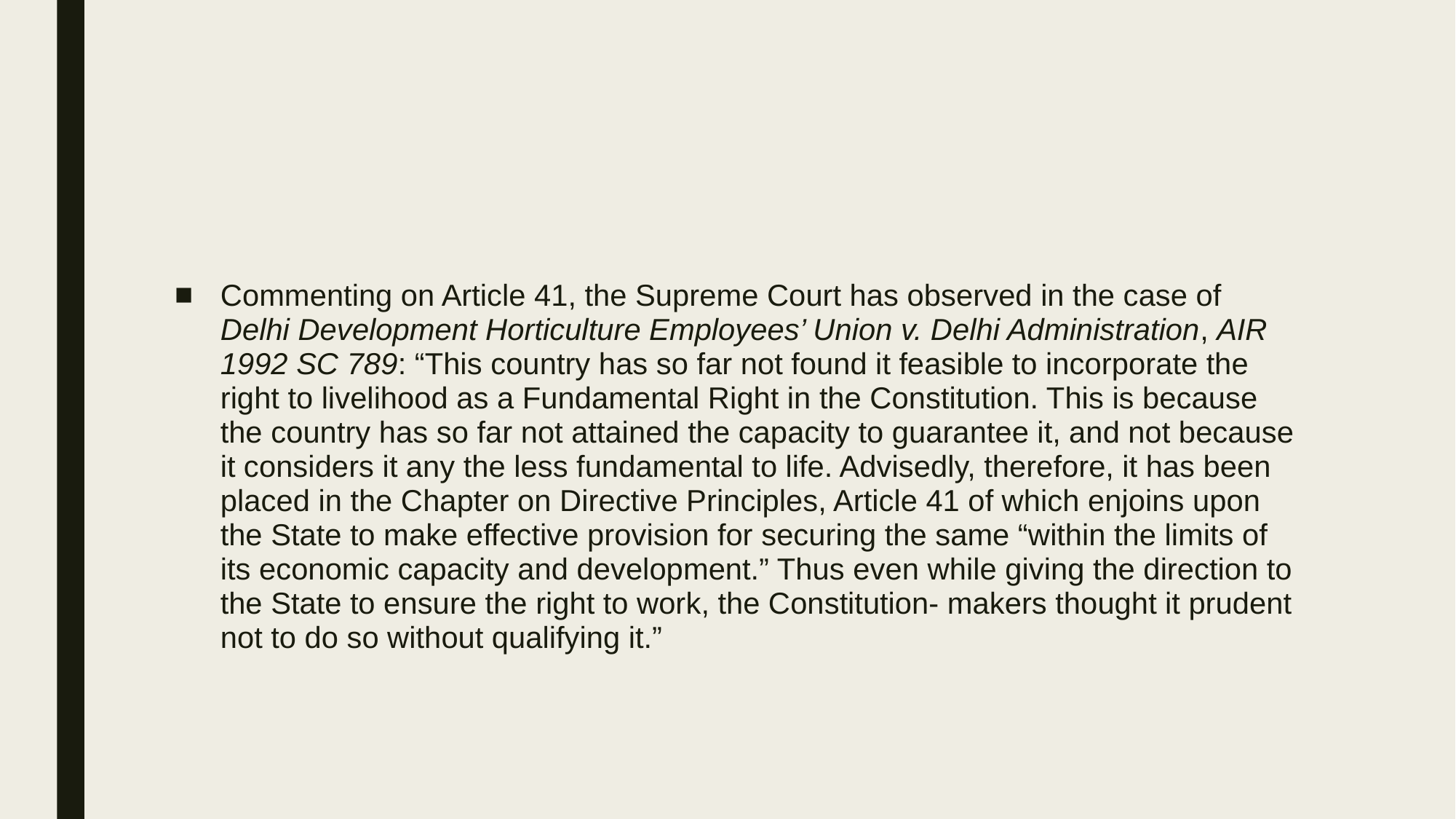

#
Commenting on Article 41, the Supreme Court has observed in the case of Delhi Development Horticulture Employees’ Union v. Delhi Administration, AIR 1992 SC 789: “This country has so far not found it feasible to incorporate the right to livelihood as a Fundamental Right in the Constitution. This is because the country has so far not attained the capacity to guarantee it, and not because it considers it any the less fundamental to life. Advisedly, therefore, it has been placed in the Chapter on Directive Principles, Article 41 of which enjoins upon the State to make effective provision for securing the same “within the limits of its economic capacity and development.” Thus even while giving the direction to the State to ensure the right to work, the Constitution- makers thought it prudent not to do so without qualifying it.”